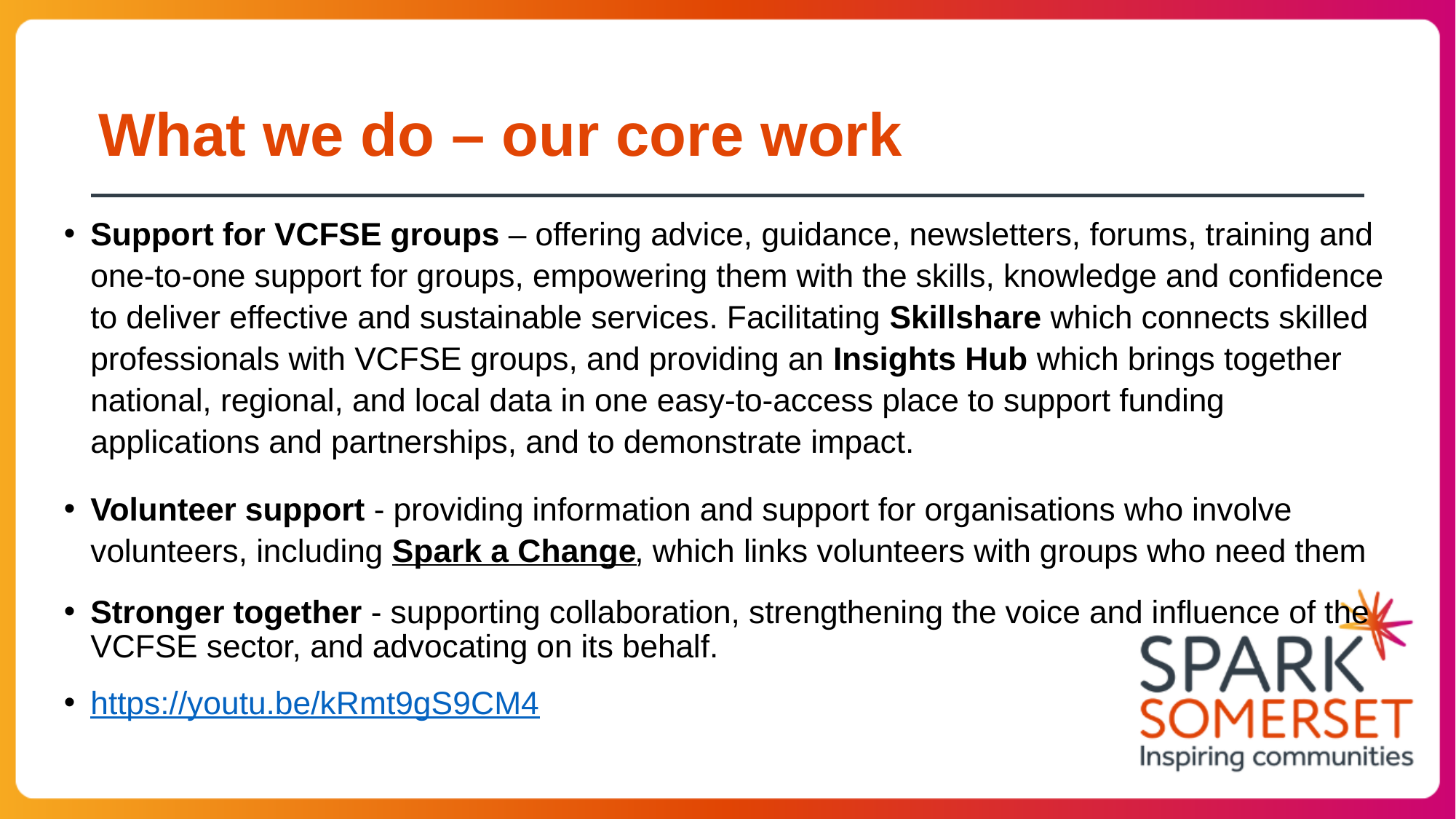

# What we do – our core work
Support for VCFSE groups – offering advice, guidance, newsletters, forums, training and one-to-one support for groups, empowering them with the skills, knowledge and confidence to deliver effective and sustainable services. Facilitating Skillshare which connects skilled professionals with VCFSE groups, and providing an Insights Hub which brings together national, regional, and local data in one easy-to-access place to support funding applications and partnerships, and to demonstrate impact.
Volunteer support - providing information and support for organisations who involve volunteers, including Spark a Change, which links volunteers with groups who need them
Stronger together - supporting collaboration, strengthening the voice and influence of the VCFSE sector, and advocating on its behalf.
https://youtu.be/kRmt9gS9CM4